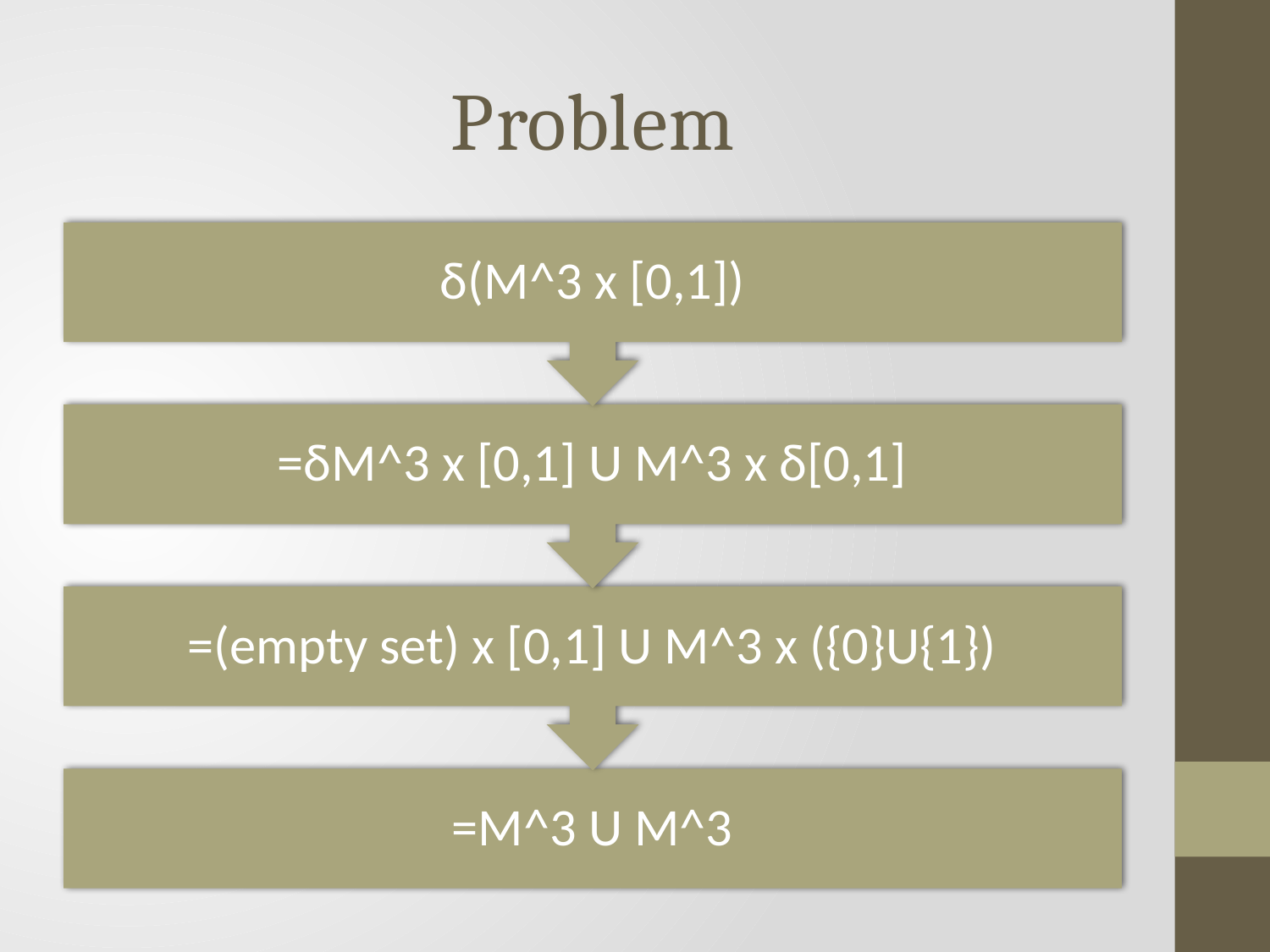

# Problem
=M^3 U M^3
=(empty set) x [0,1] U M^3 x ({0}U{1})
=δM^3 x [0,1] U M^3 x δ[0,1]
δ(M^3 x [0,1])